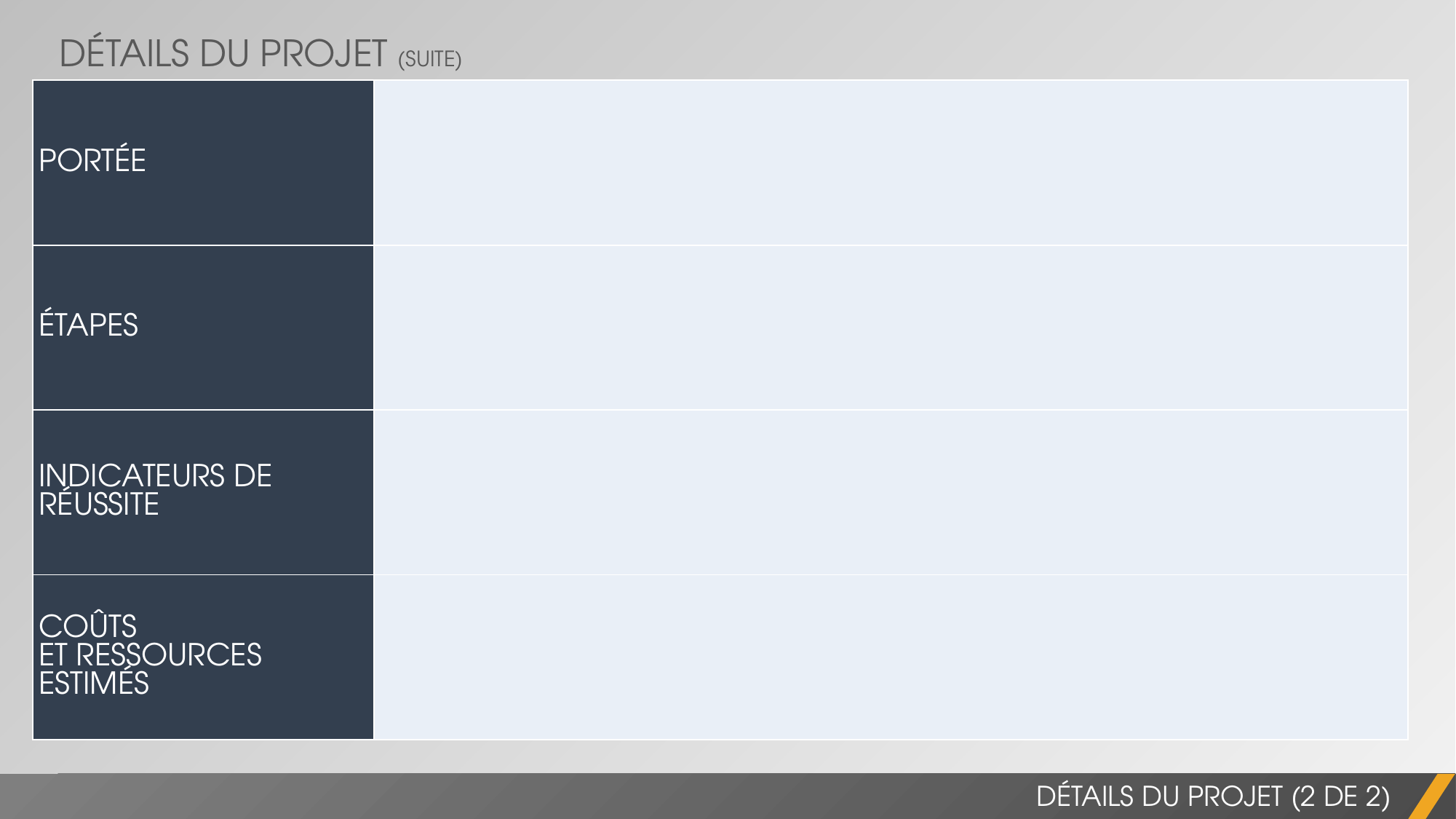

DÉTAILS DU PROJET (SUITE)
| PORTÉE |  |
| --- | --- |
| ÉTAPES |  |
| INDICATEURS DE RÉUSSITE |  |
| COÛTS ET RESSOURCES ESTIMÉS |  |
RAPPORT DE PROJET
DÉTAILS DU PROJET (2 DE 2)